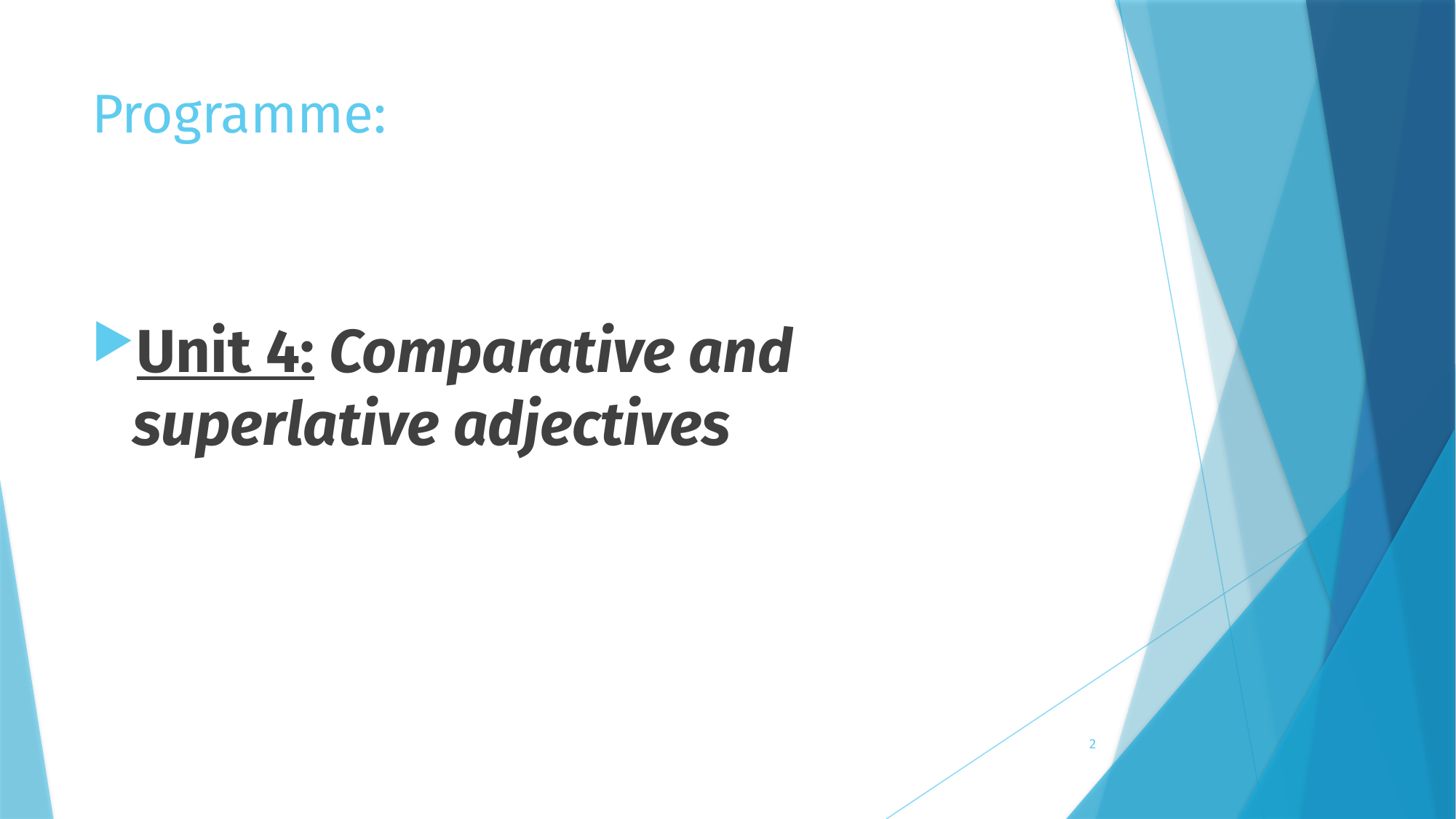

# Programme:

Unit 4: Comparative and superlative adjectives

2